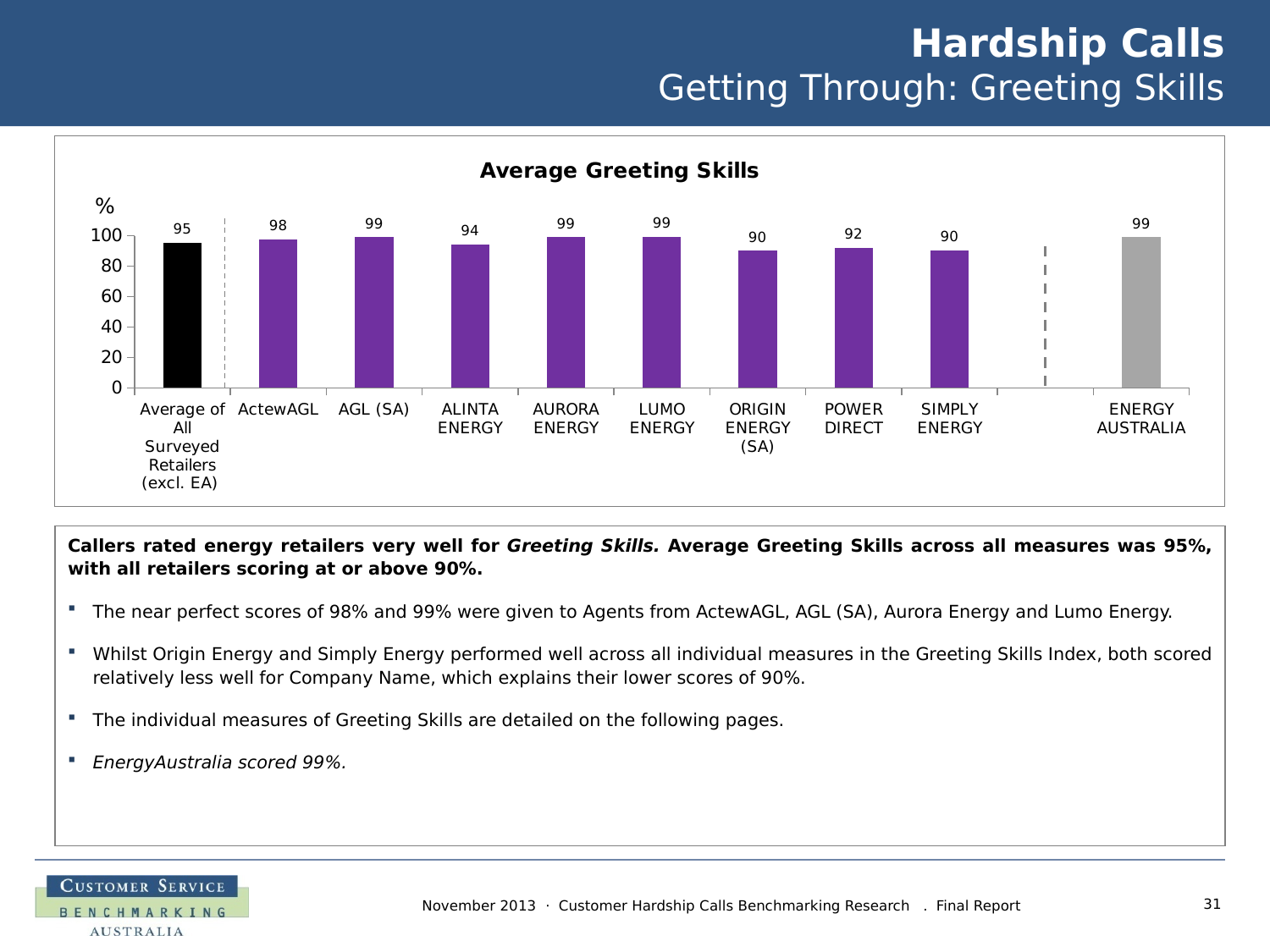

# Hardship Calls Getting Through: Greeting Skills

### Chart:

| Category | Average Greeting Skills |
|---|---|
| Average of All Surveyed Retailers (excl. EA)  | 95.2125 |
| ActewAGL | 97.7 |
| AGL (SA) | 99.0 |
| ALINTA ENERGY | 94.1 |
| AURORA ENERGY | 99.0 |
| LUMO ENERGY | 99.4 |
| ORIGIN ENERGY (SA) | 90.1 |
| POWER DIRECT | 92.2 |
| SIMPLY ENERGY | 90.2 |
|  | None |
| ENERGY AUSTRALIA | 99.0 |
%
Callers rated energy retailers very well for Greeting Skills. Average Greeting Skills across all measures was 95%, with all retailers scoring at or above 90%.
The near perfect scores of 98% and 99% were given to Agents from ActewAGL, AGL (SA), Aurora Energy and Lumo Energy.
Whilst Origin Energy and Simply Energy performed well across all individual measures in the Greeting Skills Index, both scored relatively less well for Company Name, which explains their lower scores of 90%.
The individual measures of Greeting Skills are detailed on the following pages.
EnergyAustralia scored 99%.